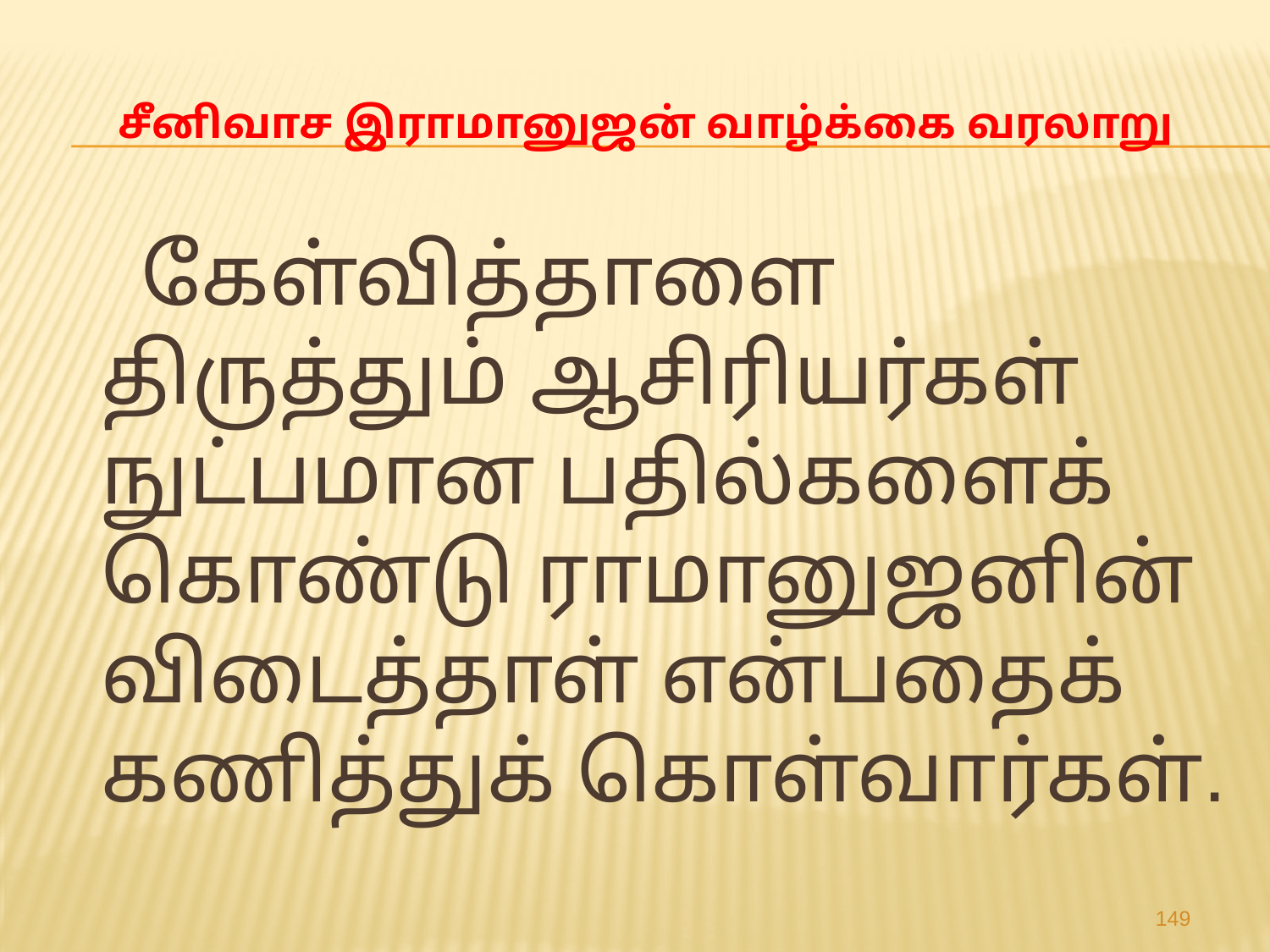

# சீனிவாச இராமானுஜன் வாழ்க்கை வரலாறு
    கேள்வித்தாளை திருத்தும் ஆசிரியர்கள் நுட்பமான பதில்களைக் கொண்டு ராமானுஜனின் விடைத்தாள் என்பதைக் கணித்துக் கொள்வார்கள்.

149